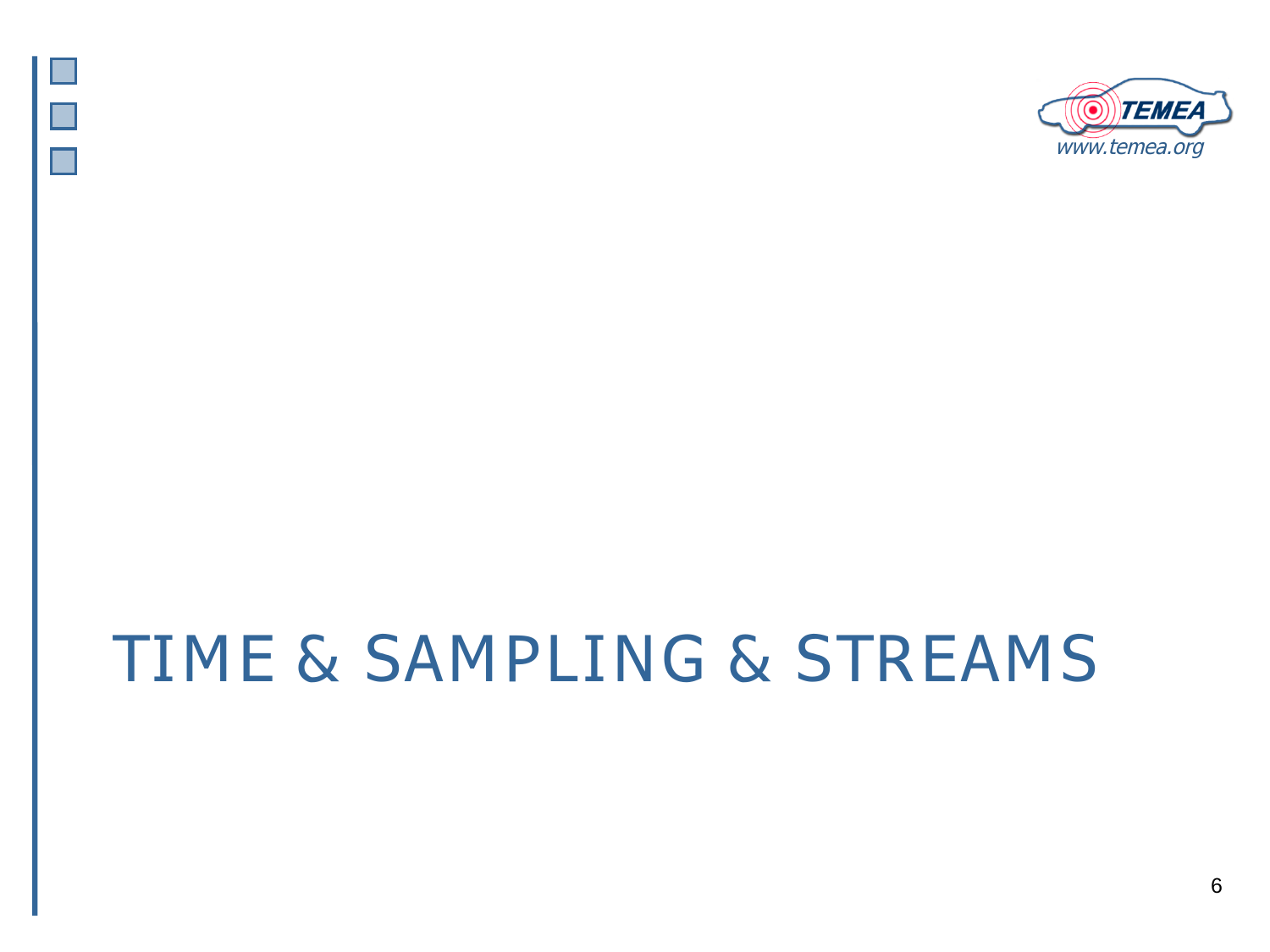

# Time & Sampling & Streams
6